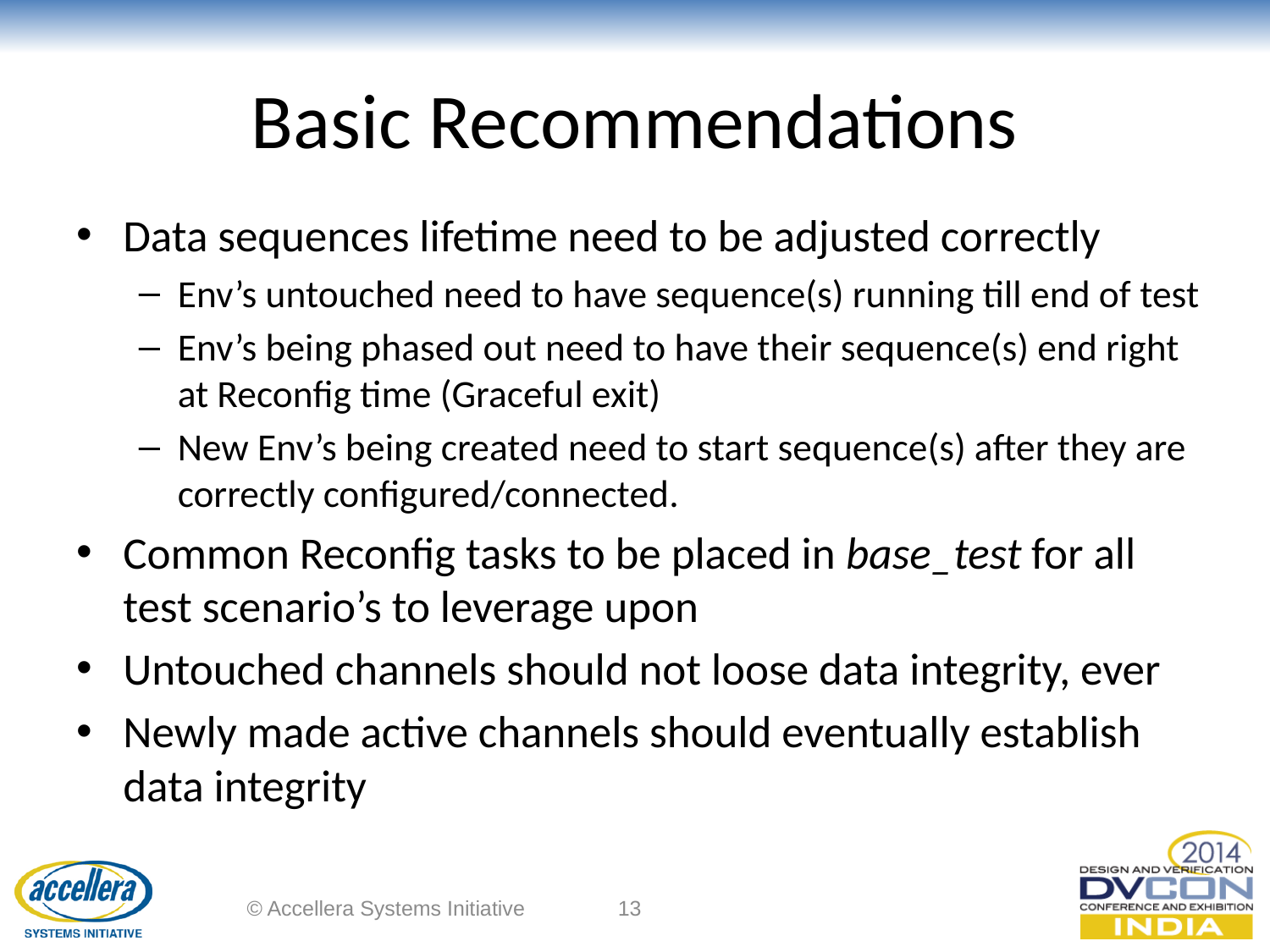

# Basic Recommendations
Data sequences lifetime need to be adjusted correctly
Env’s untouched need to have sequence(s) running till end of test
Env’s being phased out need to have their sequence(s) end right at Reconfig time (Graceful exit)
New Env’s being created need to start sequence(s) after they are correctly configured/connected.
Common Reconfig tasks to be placed in base_test for all test scenario’s to leverage upon
Untouched channels should not loose data integrity, ever
Newly made active channels should eventually establish data integrity
© Accellera Systems Initiative
13